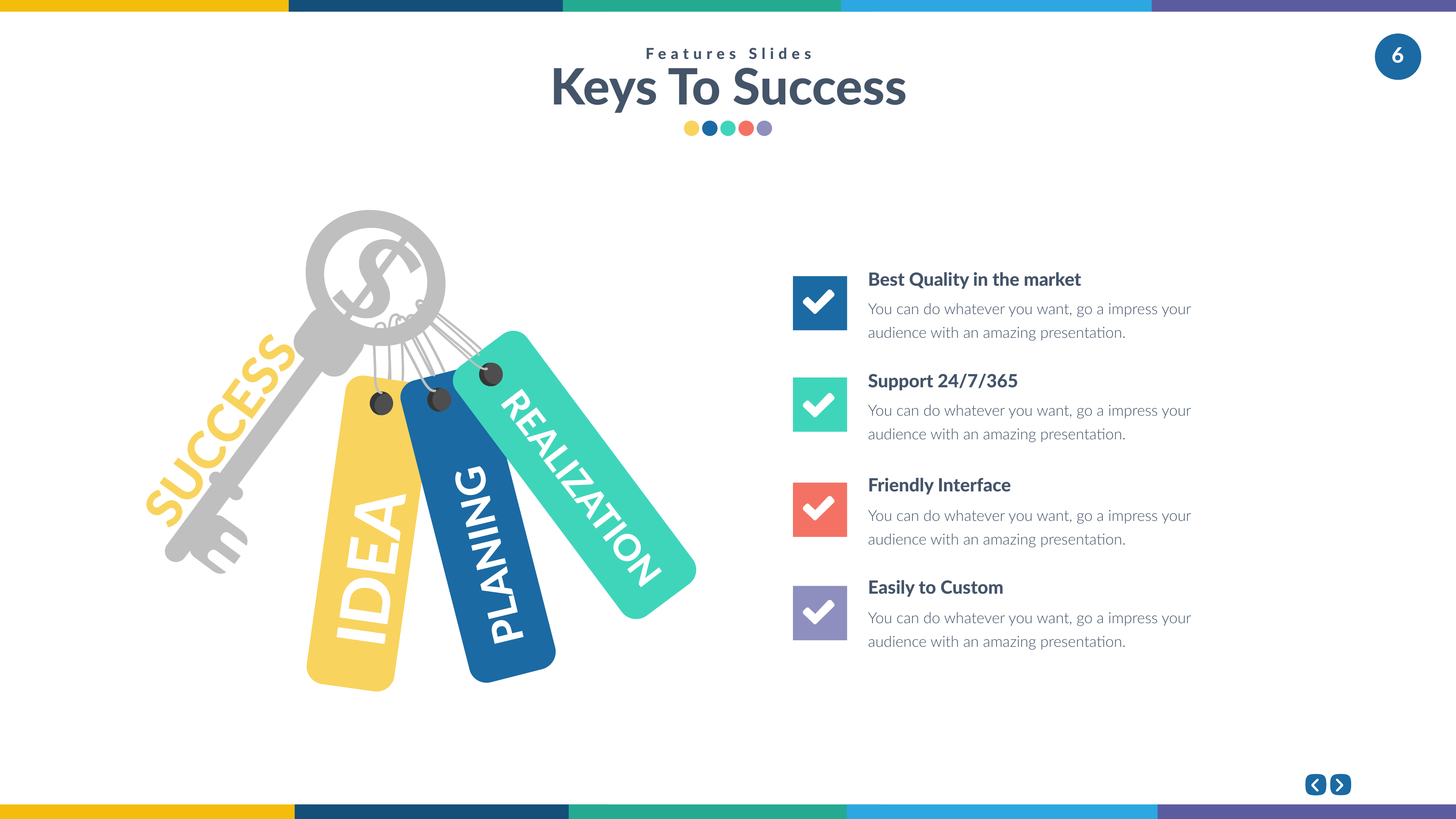

Features Slides
Keys To Success

Best Quality in the market
You can do whatever you want, go a impress your audience with an amazing presentation.

Support 24/7/365
You can do whatever you want, go a impress your audience with an amazing presentation.

SUCCESS

REALIZATION
Friendly Interface
You can do whatever you want, go a impress your audience with an amazing presentation.

IDEA
PLANING
Easily to Custom
You can do whatever you want, go a impress your audience with an amazing presentation.